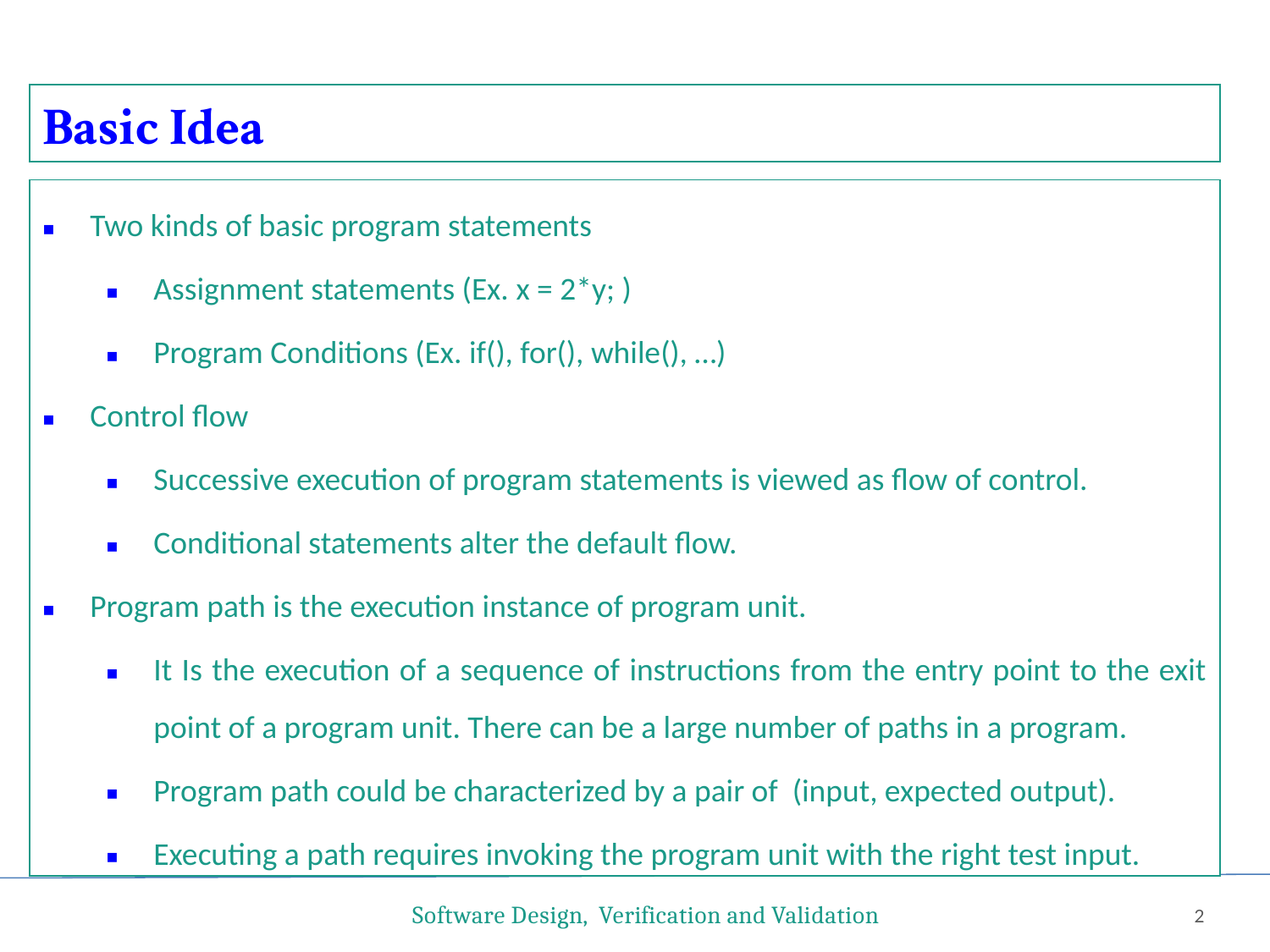

Basic Idea
Two kinds of basic program statements
Assignment statements (Ex. x = 2*y; )
Program Conditions (Ex. if(), for(), while(), …)
Control flow
Successive execution of program statements is viewed as flow of control.
Conditional statements alter the default flow.
Program path is the execution instance of program unit.
It Is the execution of a sequence of instructions from the entry point to the exit point of a program unit. There can be a large number of paths in a program.
Program path could be characterized by a pair of  (input, expected output).
Executing a path requires invoking the program unit with the right test input.
Software Design,  Verification and Validation
2